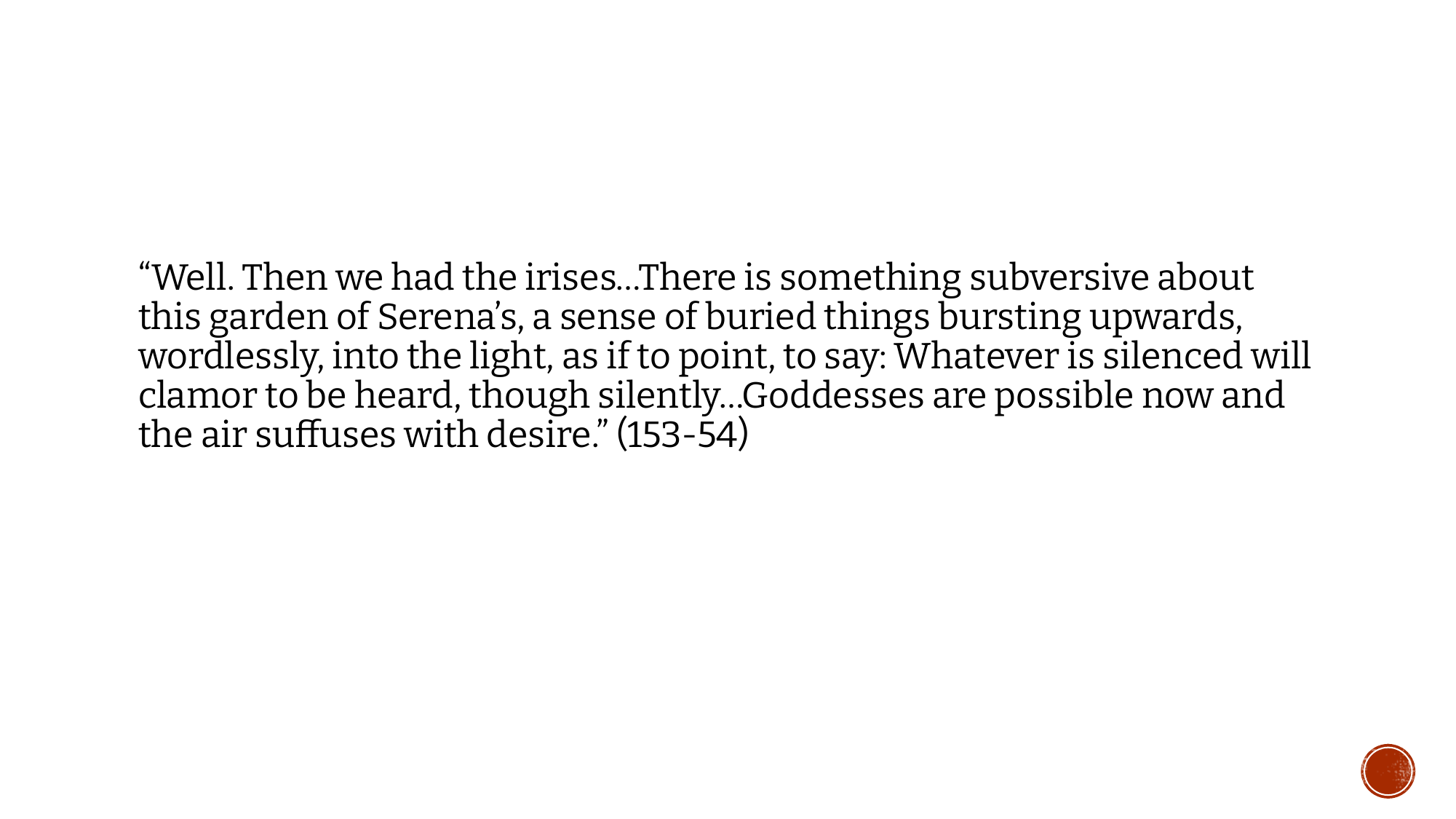

“Well. Then we had the irises…There is something subversive about this garden of Serena’s, a sense of buried things bursting upwards, wordlessly, into the light, as if to point, to say: Whatever is silenced will clamor to be heard, though silently…Goddesses are possible now and the air suffuses with desire.” (153-54)